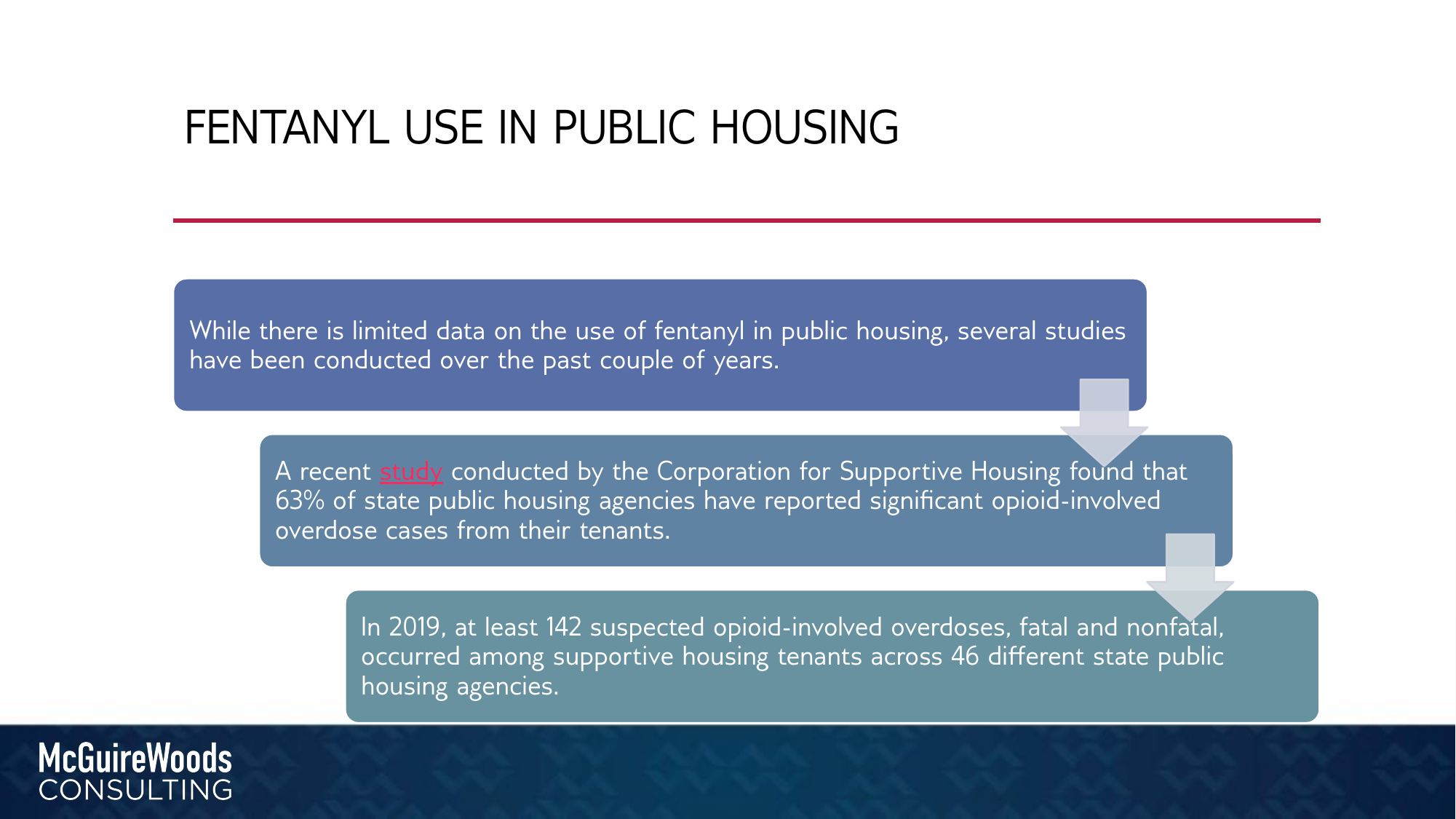

# Fentanyl Use in Public Housing
While there is limited data on the use of fentanyl in public housing, several studies have been conducted over the past couple of years.
A recent study conducted by the Corporation for Supportive Housing found that 63% of state public housing agencies have reported significant opioid-involved overdose cases from their tenants.
In 2019, at least 142 suspected opioid-involved overdoses, fatal and nonfatal, occurred among supportive housing tenants across 46 different state public housing agencies.